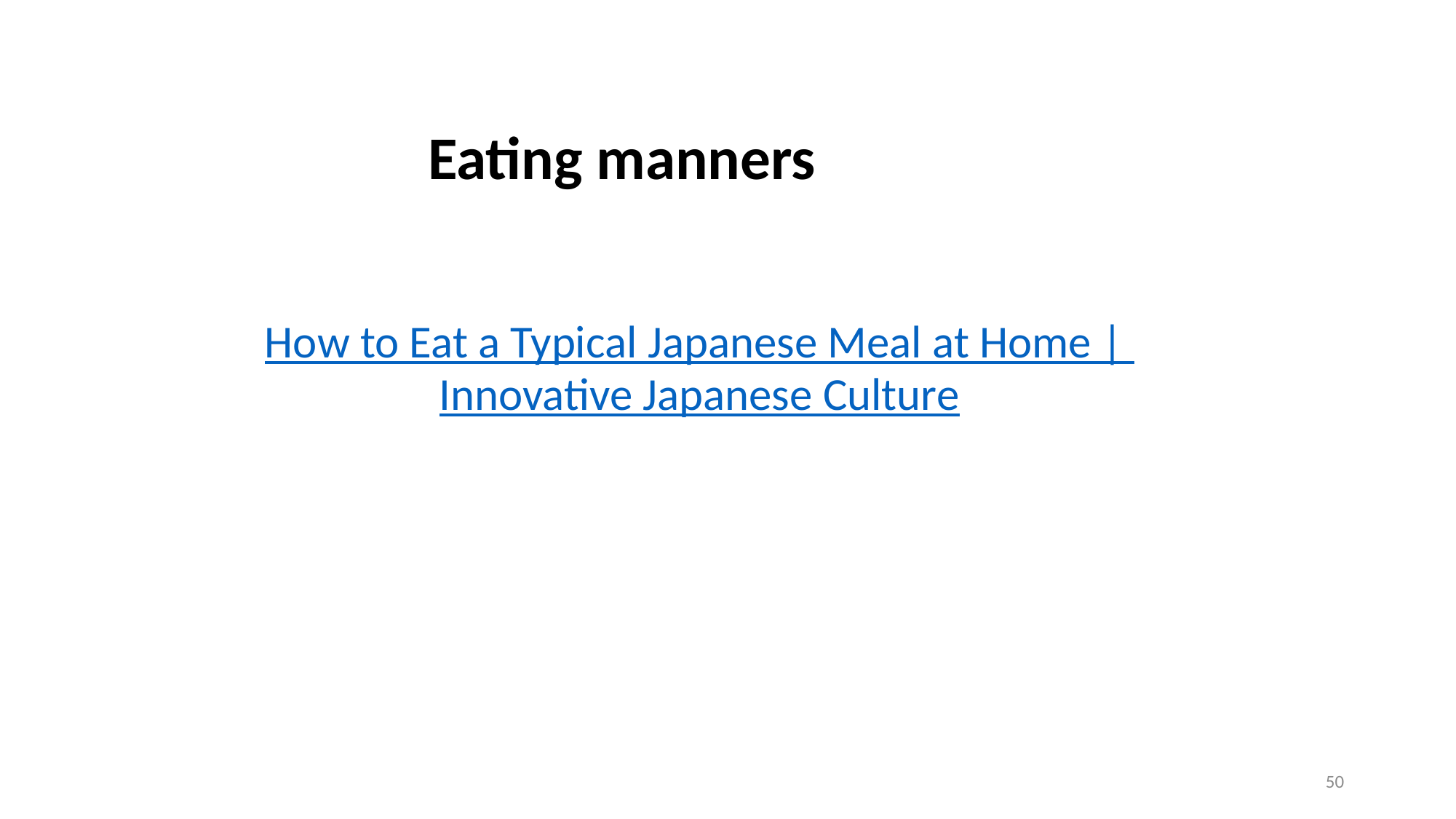

# Eating manners
How to Eat a Typical Japanese Meal at Home |
Innovative Japanese Culture

50